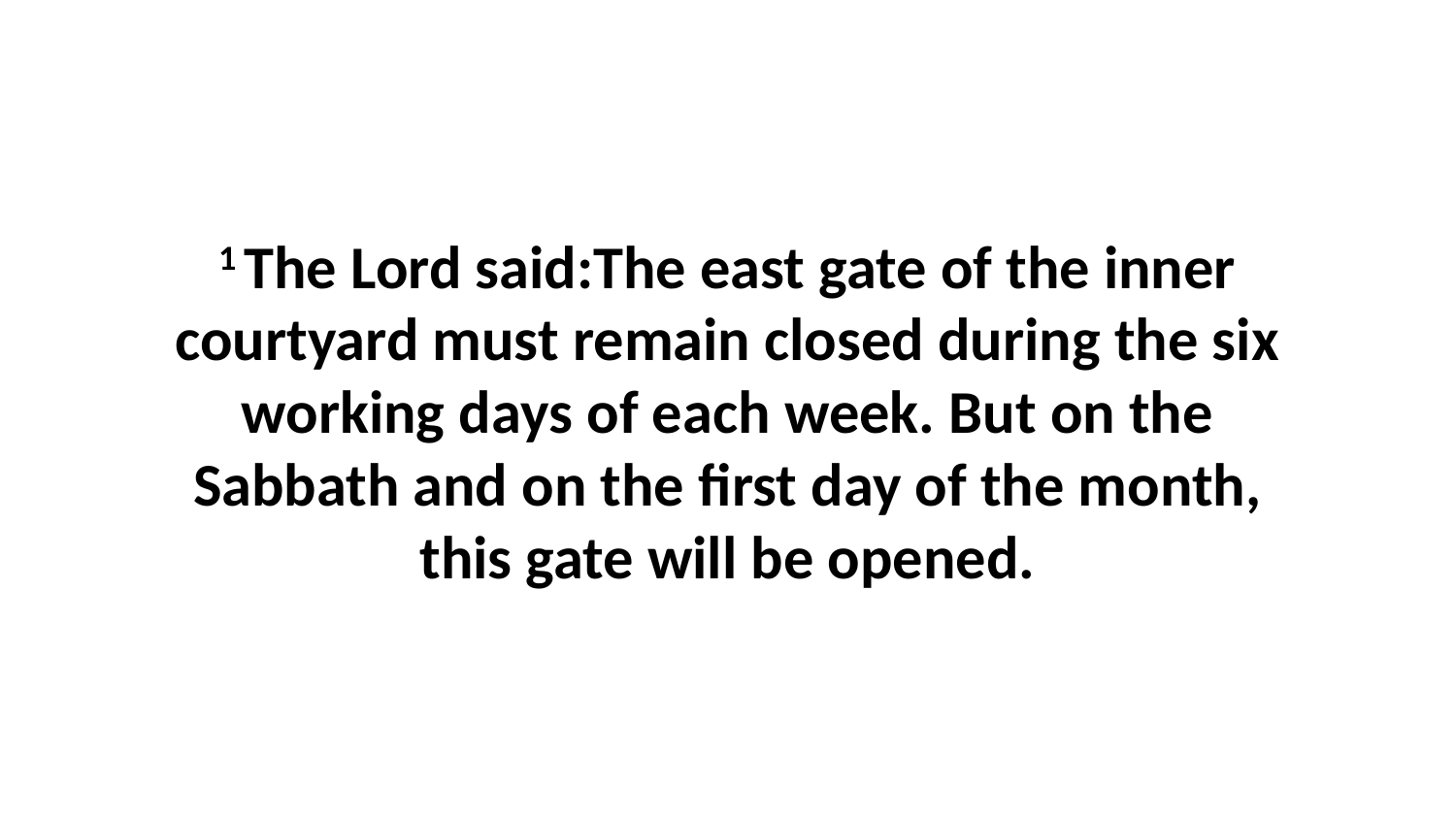

1 The Lord said:The east gate of the inner courtyard must remain closed during the six working days of each week. But on the Sabbath and on the first day of the month, this gate will be opened.